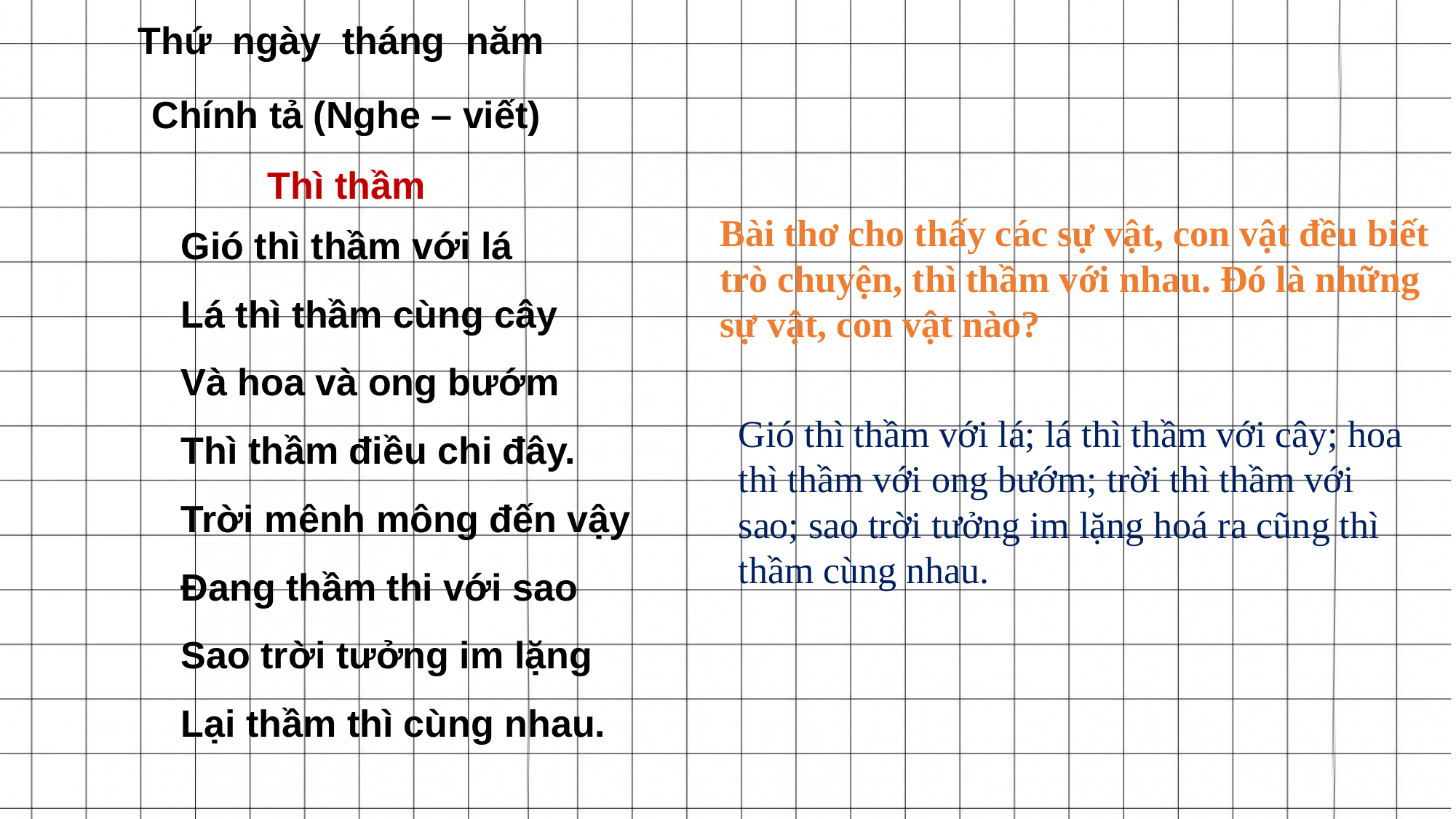

Thứ  ngày  tháng  năm
Chính tả (Nghe – viết)
Thì thầm
Gió thì thầm với lá
Lá thì thầm cùng cây
Và hoa và ong bướm
Thì thầm điều chi đây.
Trời mênh mông đến vậy
Đang thầm thi với sao
Sao trời tưởng im lặng
Lại thầm thì cùng nhau.
Bài thơ cho thấy các sự vật, con vật đều biết trò chuyện, thì thầm với nhau. Đó là những sự vật, con vật nào?
Gió thì thầm với lá; lá thì thầm với cây; hoa thì thầm với ong bướm; trời thì thầm với sao; sao trời tưởng im lặng hoá ra cũng thì thầm cùng nhau.